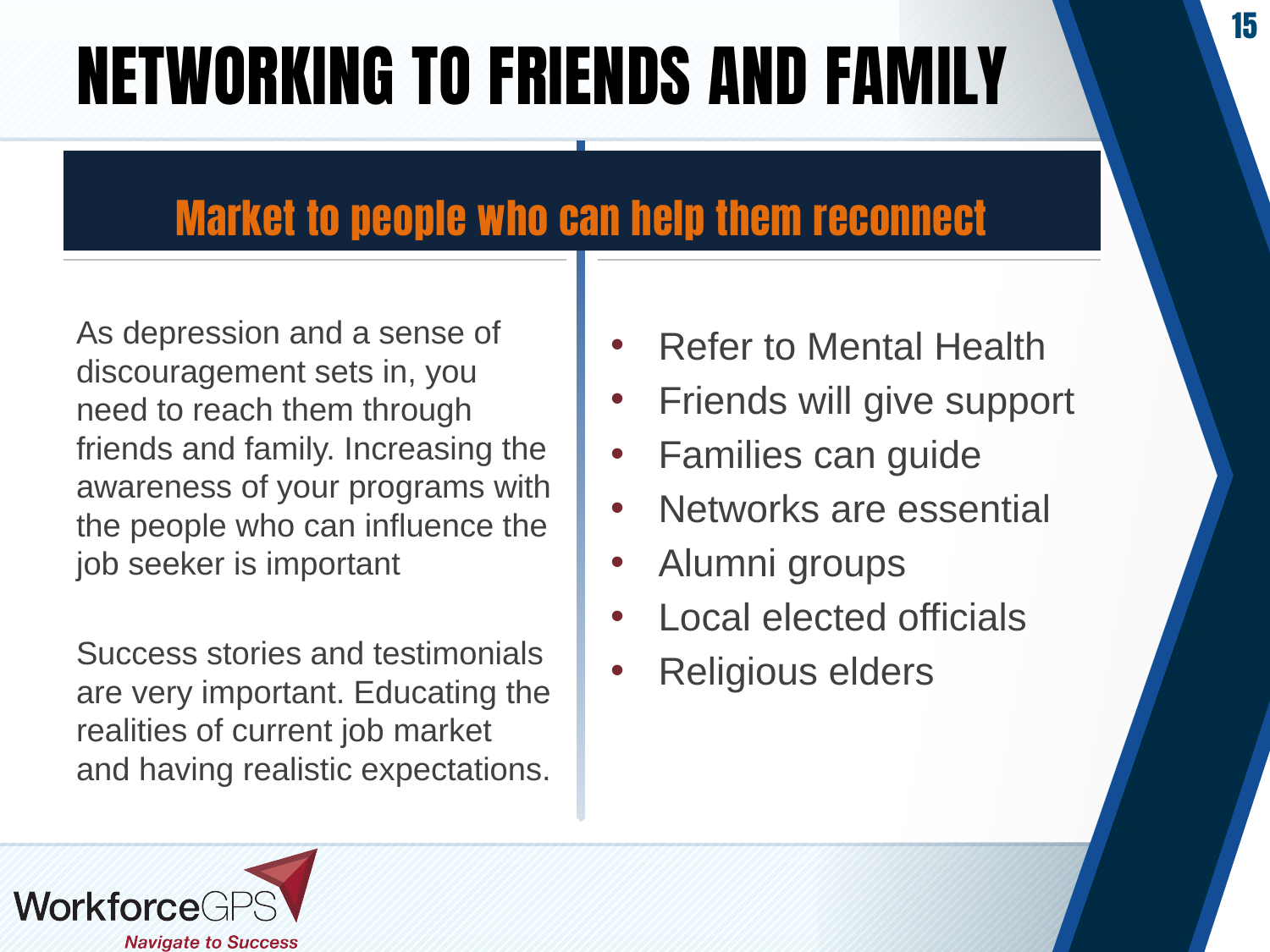

# Networking to Friends and Family

Market to people who can help them reconnect

As depression and a sense of discouragement sets in, you need to reach them through friends and family. Increasing the awareness of your programs with the people who can influence the job seeker is important

Success stories and testimonials are very important. Educating the realities of current job market and having realistic expectations.

Refer to Mental Health
Friends will give support
Families can guide
Networks are essential
Alumni groups
Local elected officials
Religious elders